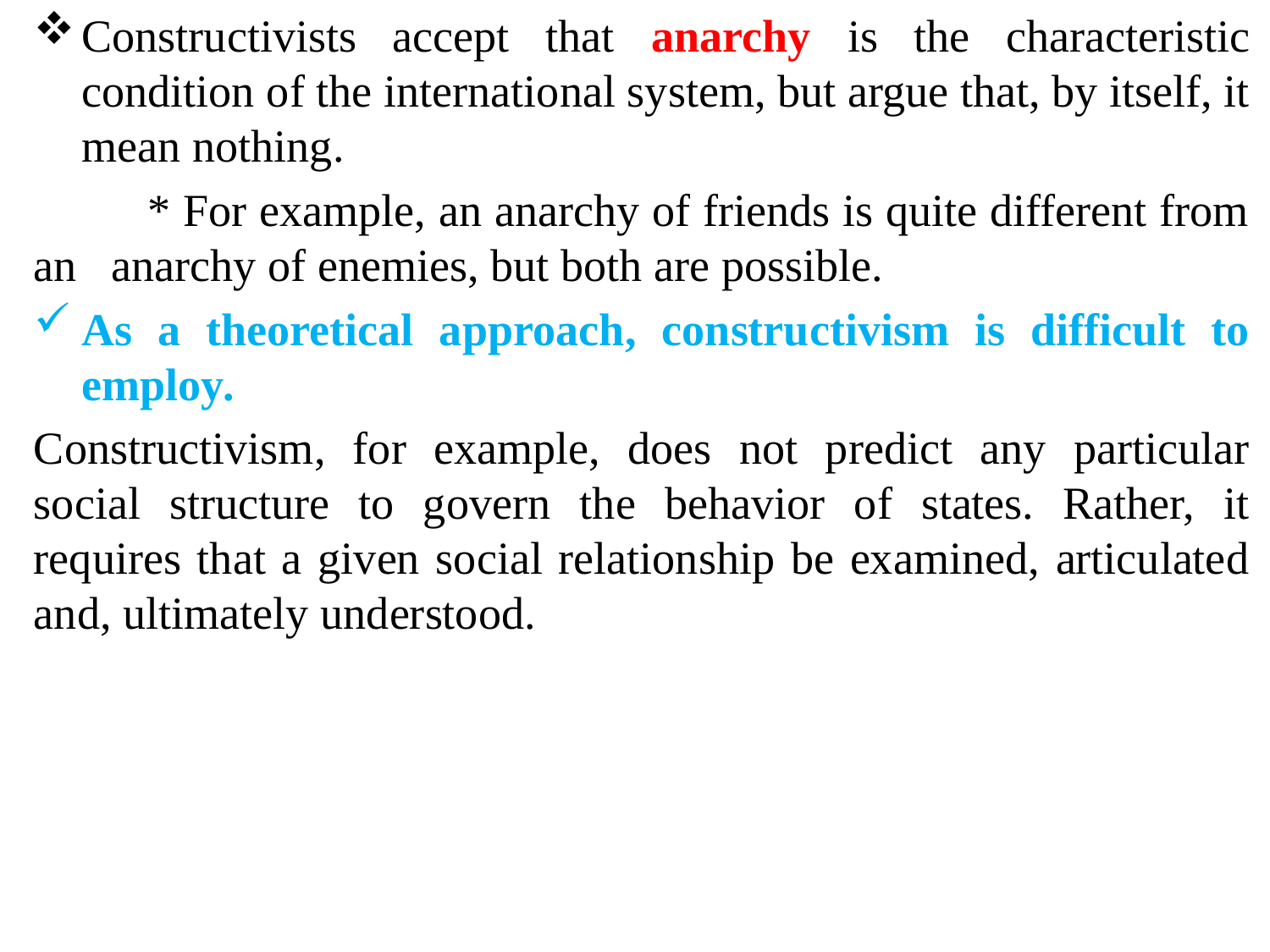

Constructivists accept that anarchy is the characteristic condition of the international system, but argue that, by itself, it mean nothing.
         * For example, an anarchy of friends is quite different from an   anarchy of enemies, but both are possible.
As a theoretical approach, constructivism is difficult to employ.
Constructivism, for example, does not predict any particular social structure to govern the behavior of states. Rather, it requires that a given social relationship be examined, articulated and, ultimately understood.